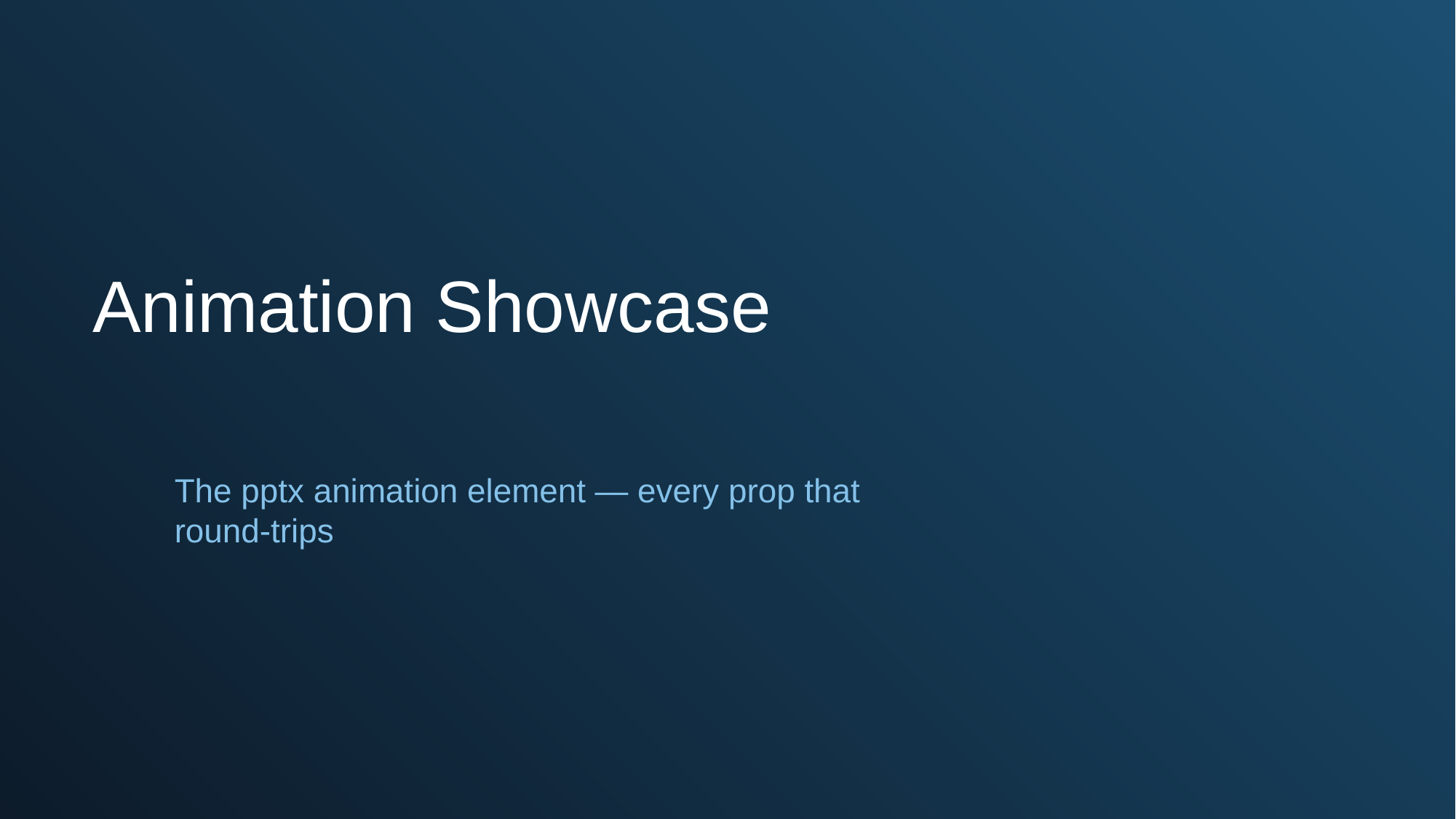

# Animation Showcase
The pptx animation element — every prop that round-trips